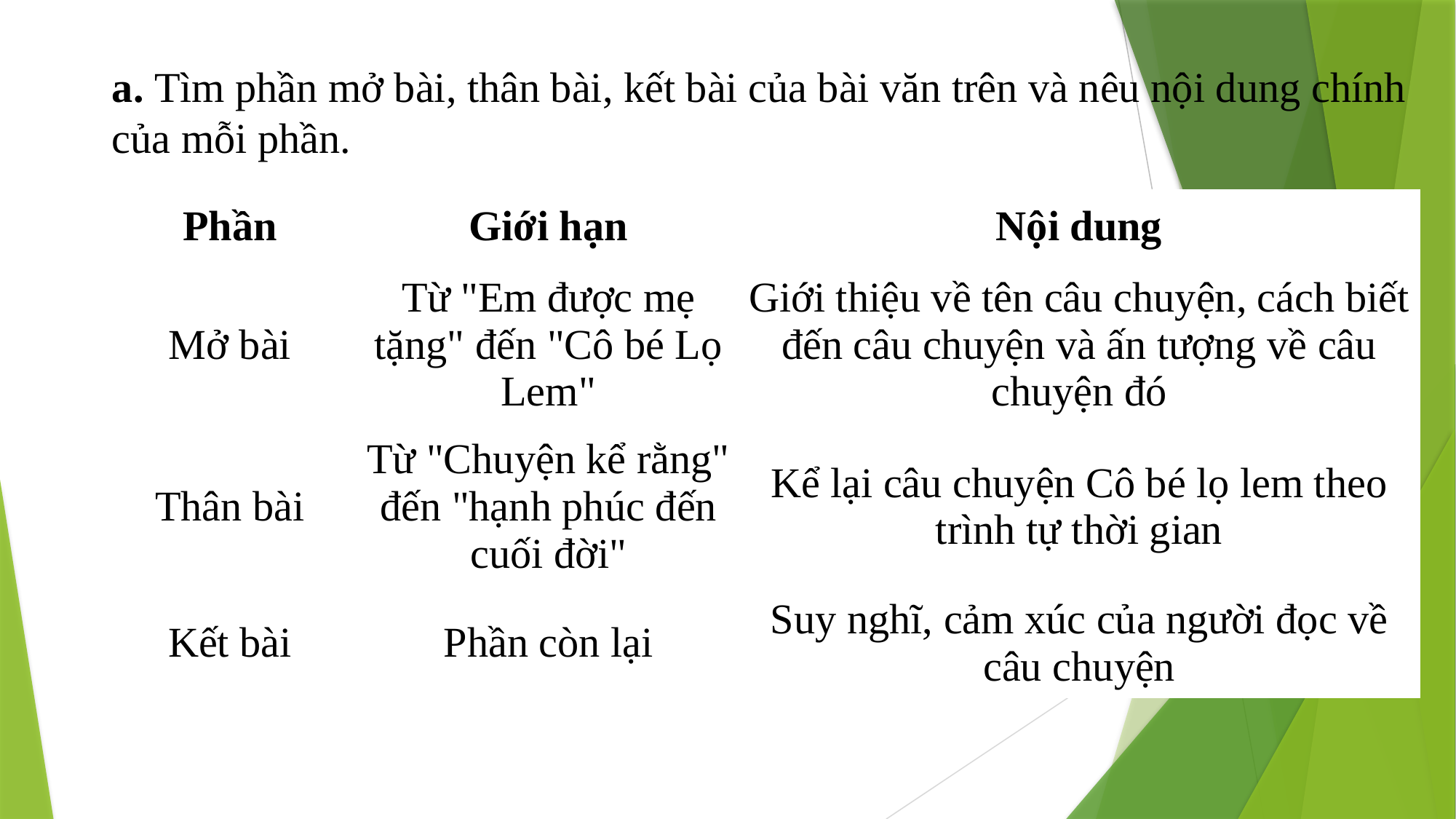

a. Tìm phần mở bài, thân bài, kết bài của bài văn trên và nêu nội dung chính của mỗi phần.
| Phần | Giới hạn | Nội dung |
| --- | --- | --- |
| Mở bài | Từ "Em được mẹ tặng" đến "Cô bé Lọ Lem" | Giới thiệu về tên câu chuyện, cách biết đến câu chuyện và ấn tượng về câu chuyện đó |
| Thân bài | Từ "Chuyện kể rằng" đến "hạnh phúc đến cuối đời" | Kể lại câu chuyện Cô bé lọ lem theo trình tự thời gian |
| Kết bài | Phần còn lại | Suy nghĩ, cảm xúc của người đọc về câu chuyện |